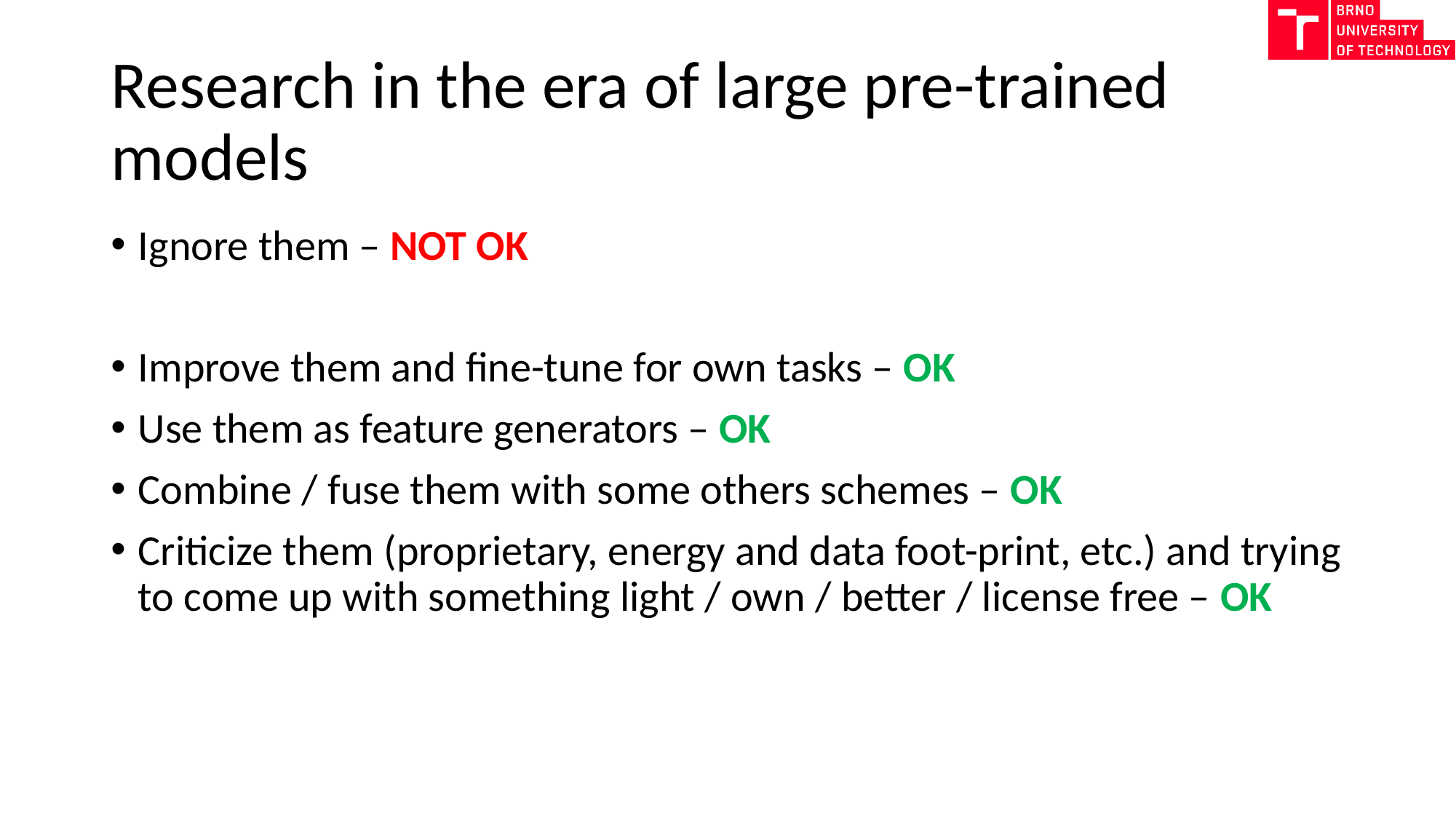

# Research in the era of large pre-trained models
Ignore them – NOT OK

Improve them and fine-tune for own tasks – OK
Use them as feature generators – OK
Combine / fuse them with some others schemes – OK
Criticize them (proprietary, energy and data foot-print, etc.) and trying to come up with something light / own / better / license free – OK